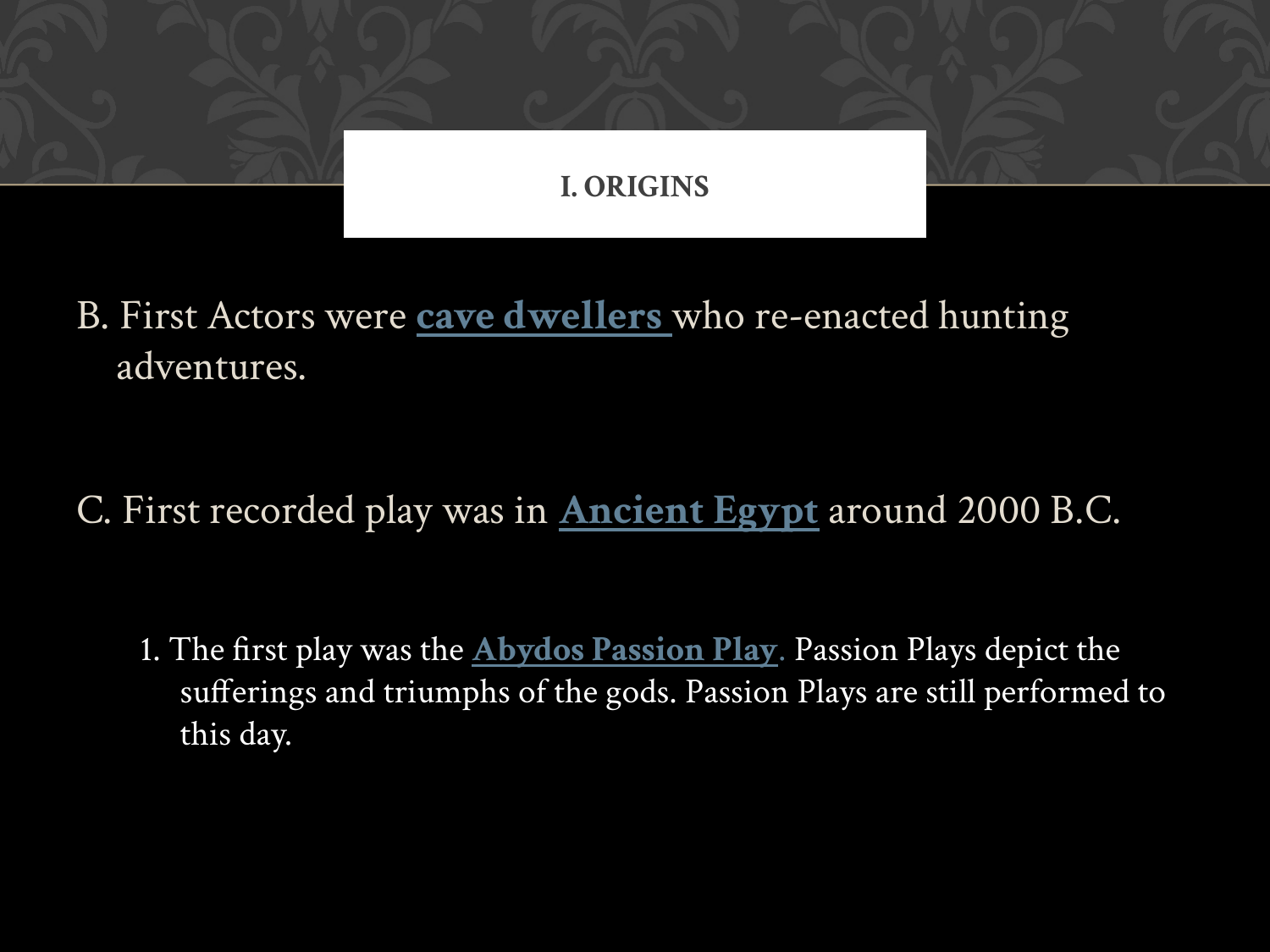

# I. Origins
B. First Actors were cave dwellers who re-enacted hunting adventures.

C. First recorded play was in Ancient Egypt around 2000 B.C.

1. The first play was the Abydos Passion Play. Passion Plays depict the sufferings and triumphs of the gods. Passion Plays are still performed to this day.